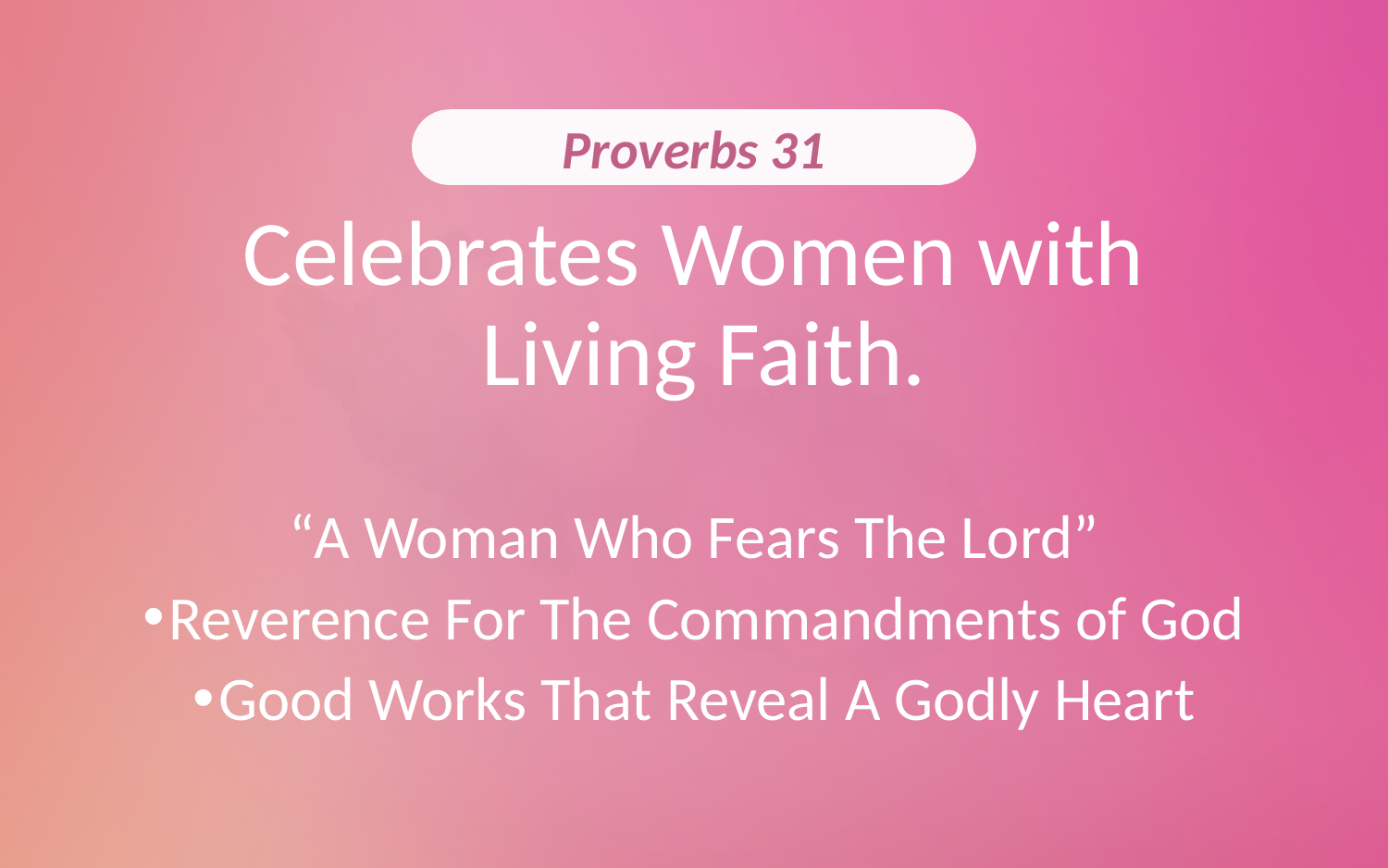

# Celebrates Women with Living Faith.
Proverbs 31
“A Woman Who Fears The Lord”
Reverence For The Commandments of God
Good Works That Reveal A Godly Heart